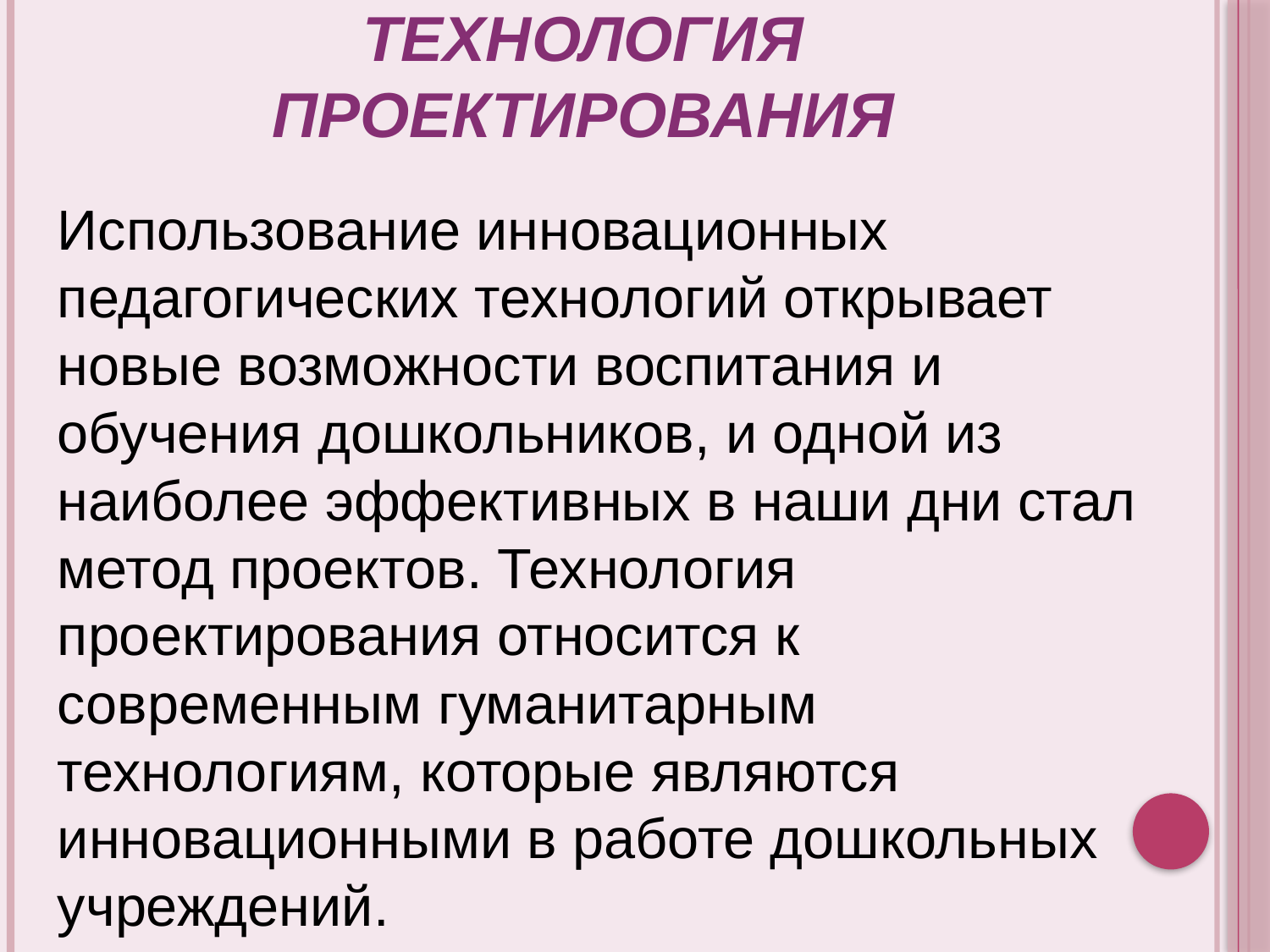

# Технология проектирования
Использование инновационных педагогических технологий открывает новые возможности воспитания и обучения дошкольников, и одной из наиболее эффективных в наши дни стал метод проектов. Технология проектирования относится к современным гуманитарным технологиям, которые являются инновационными в работе дошкольных учреждений.